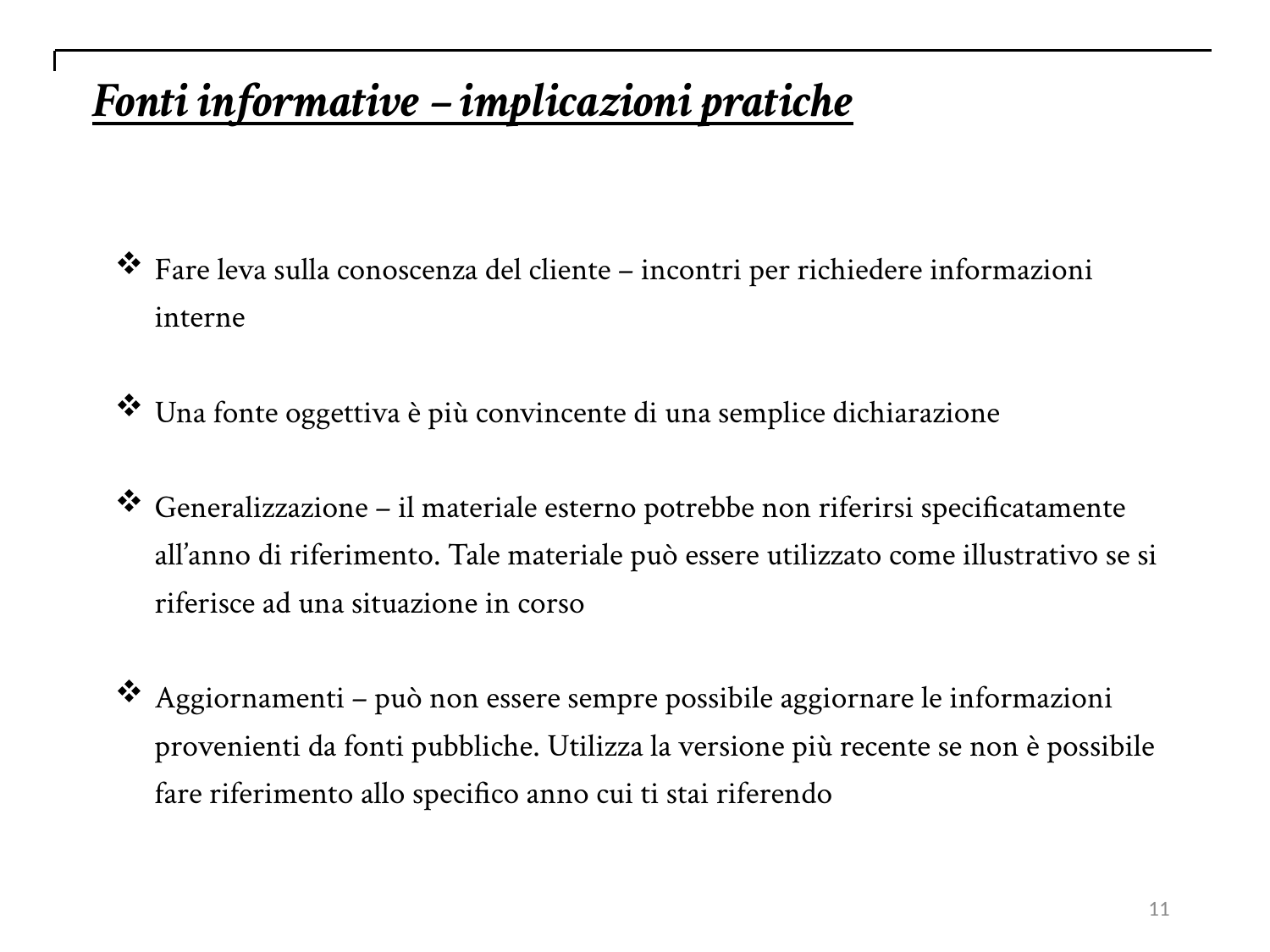

Fonti informative – implicazioni pratiche

Fare leva sulla conoscenza del cliente – incontri per richiedere informazioni interne

Una fonte oggettiva è più convincente di una semplice dichiarazione

Generalizzazione – il materiale esterno potrebbe non riferirsi specificatamente all’anno di riferimento. Tale materiale può essere utilizzato come illustrativo se si riferisce ad una situazione in corso

Aggiornamenti – può non essere sempre possibile aggiornare le informazioni provenienti da fonti pubbliche. Utilizza la versione più recente se non è possibile fare riferimento allo specifico anno cui ti stai riferendo
11